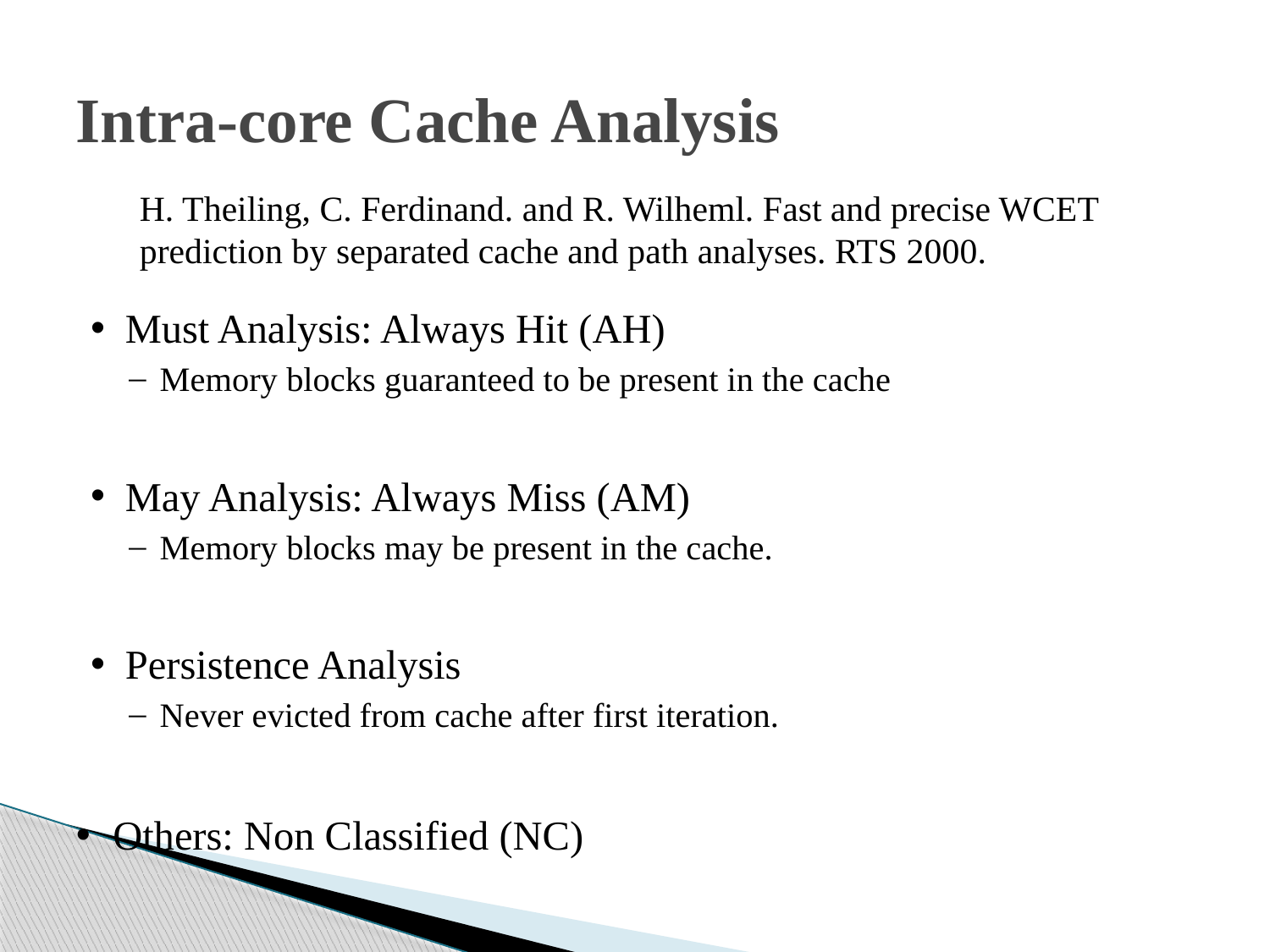

# Intra-core Cache Analysis
H. Theiling, C. Ferdinand. and R. Wilheml. Fast and precise WCET prediction by separated cache and path analyses. RTS 2000.
Must Analysis: Always Hit (AH)
Memory blocks guaranteed to be present in the cache

May Analysis: Always Miss (AM)
Memory blocks may be present in the cache.

Persistence Analysis
Never evicted from cache after first iteration.

Others: Non Classified (NC)